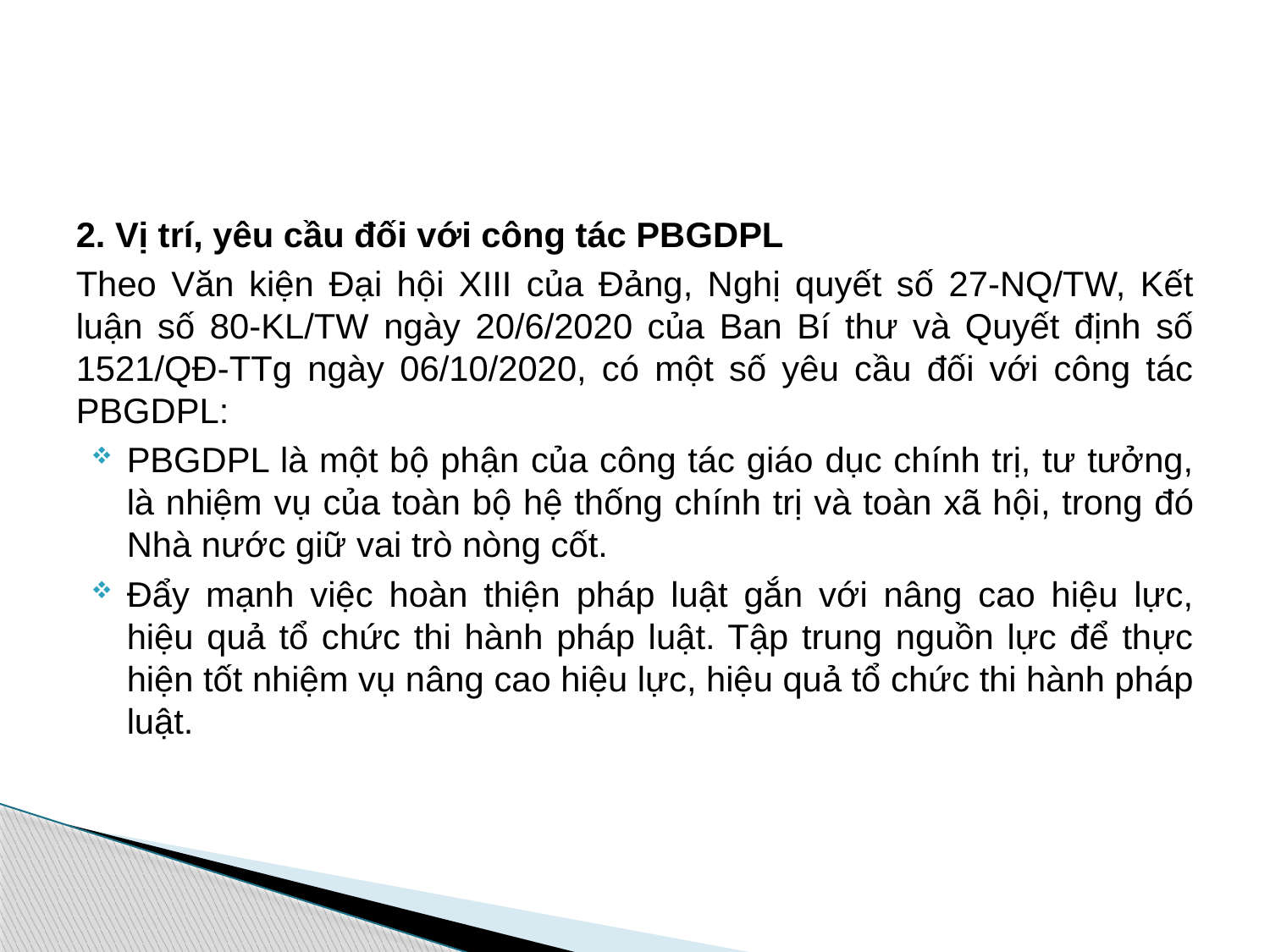

#
2. Vị trí, yêu cầu đối với công tác PBGDPL
Theo Văn kiện Đại hội XIII của Đảng, Nghị quyết số 27-NQ/TW, Kết luận số 80-KL/TW ngày 20/6/2020 của Ban Bí thư và Quyết định số 1521/QĐ-TTg ngày 06/10/2020, có một số yêu cầu đối với công tác PBGDPL:
PBGDPL là một bộ phận của công tác giáo dục chính trị, tư tưởng, là nhiệm vụ của toàn bộ hệ thống chính trị và toàn xã hội, trong đó Nhà nước giữ vai trò nòng cốt.
Đẩy mạnh việc hoàn thiện pháp luật gắn với nâng cao hiệu lực, hiệu quả tổ chức thi hành pháp luật. Tập trung nguồn lực để thực hiện tốt nhiệm vụ nâng cao hiệu lực, hiệu quả tổ chức thi hành pháp luật.